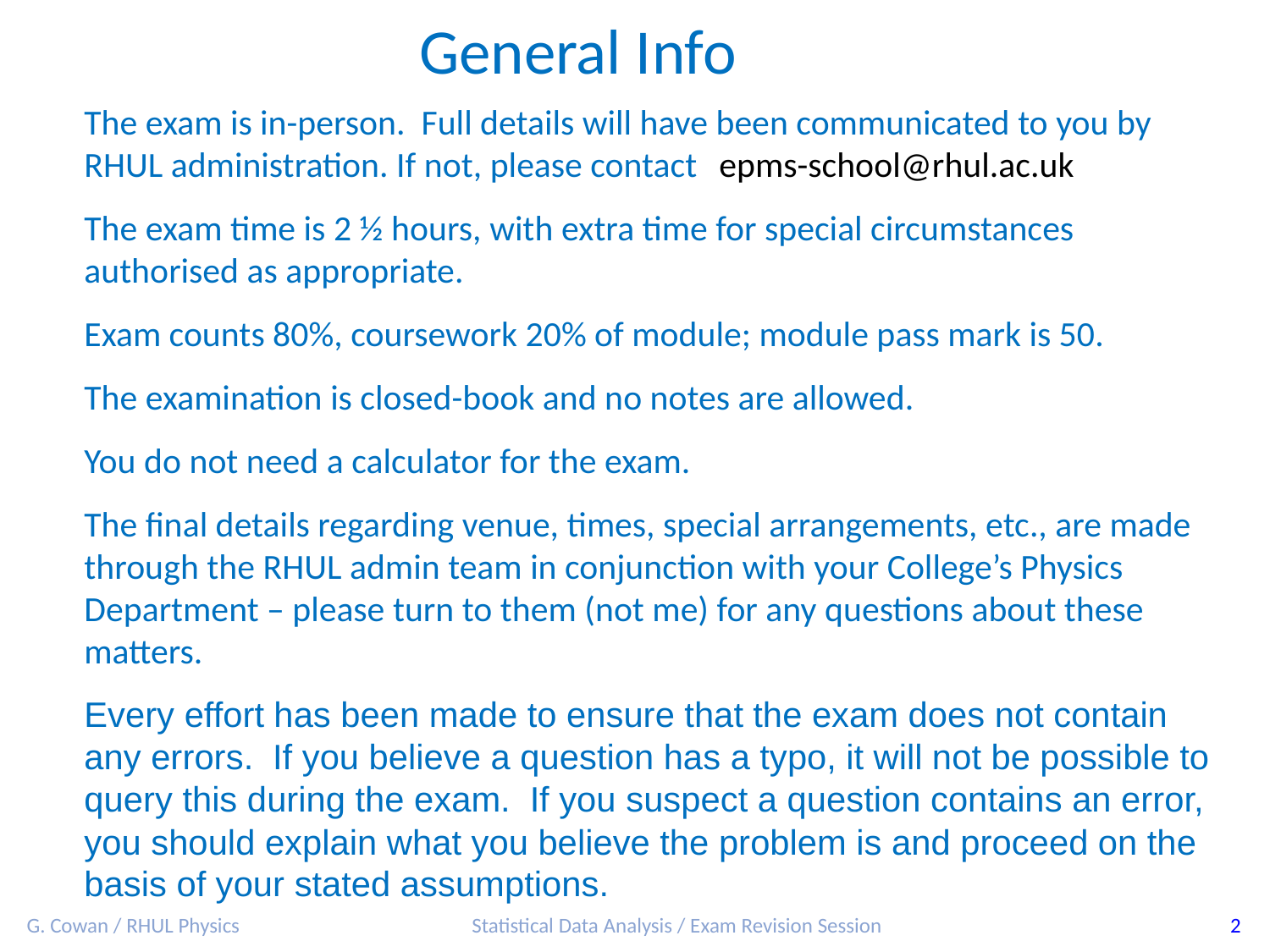

General Info
The exam is in-person.  Full details will have been communicated to you by RHUL administration. If not, please contact  	epms-school@rhul.ac.uk
The exam time is 2 ½ hours, with extra time for special circumstances authorised as appropriate.
Exam counts 80%, coursework 20% of module; module pass mark is 50.
The examination is closed-book and no notes are allowed.
You do not need a calculator for the exam.
The final details regarding venue, times, special arrangements, etc., are made through the RHUL admin team in conjunction with your College’s Physics Department – please turn to them (not me) for any questions about these matters.
Every effort has been made to ensure that the exam does not contain any errors.  If you believe a question has a typo, it will not be possible to query this during the exam.  If you suspect a question contains an error, you should explain what you believe the problem is and proceed on the basis of your stated assumptions.
G. Cowan / RHUL Physics
Statistical Data Analysis / Exam Revision Session
2